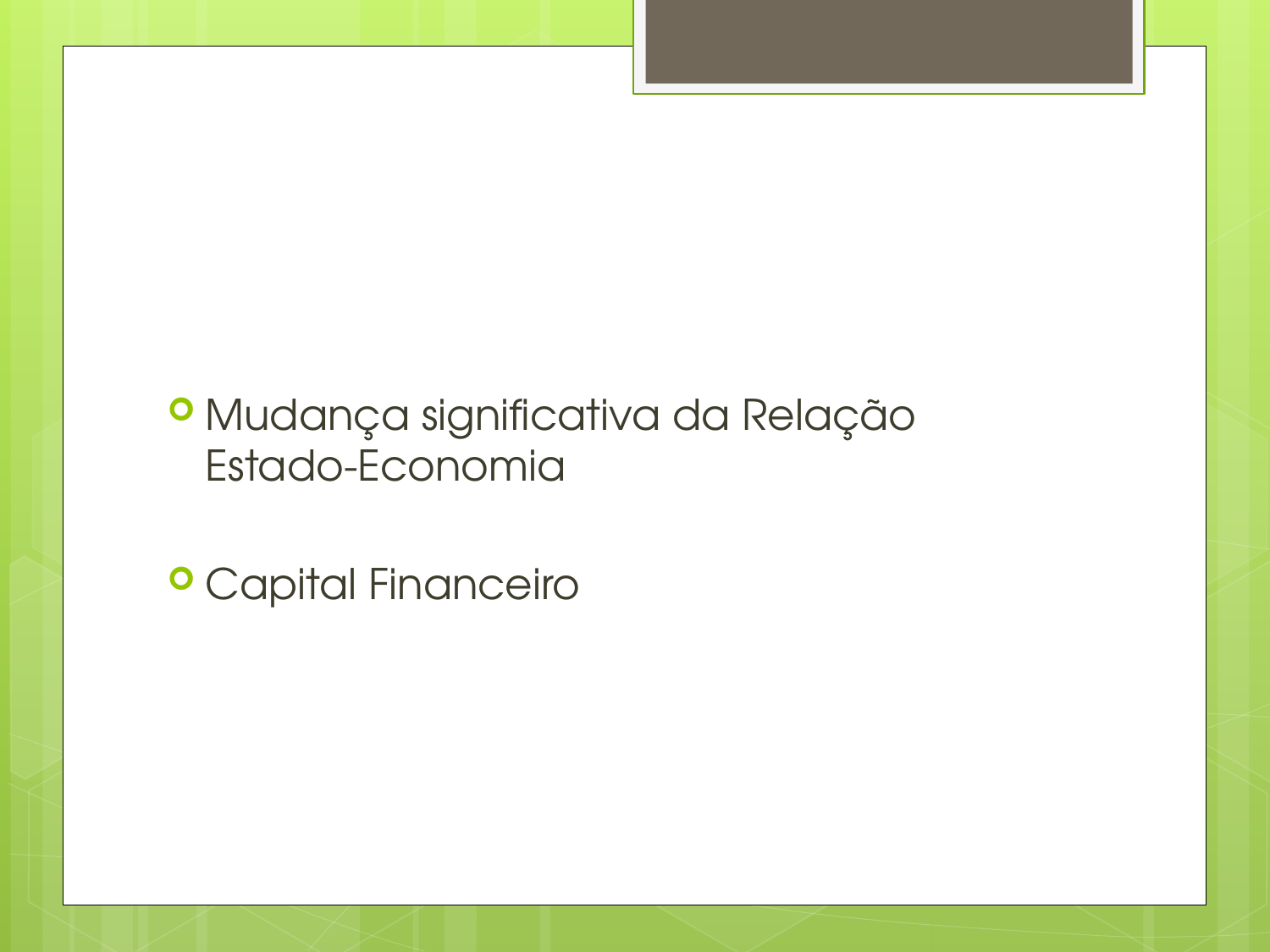

#

Mudança significativa da Relação Estado-Economia

Capital Financeiro